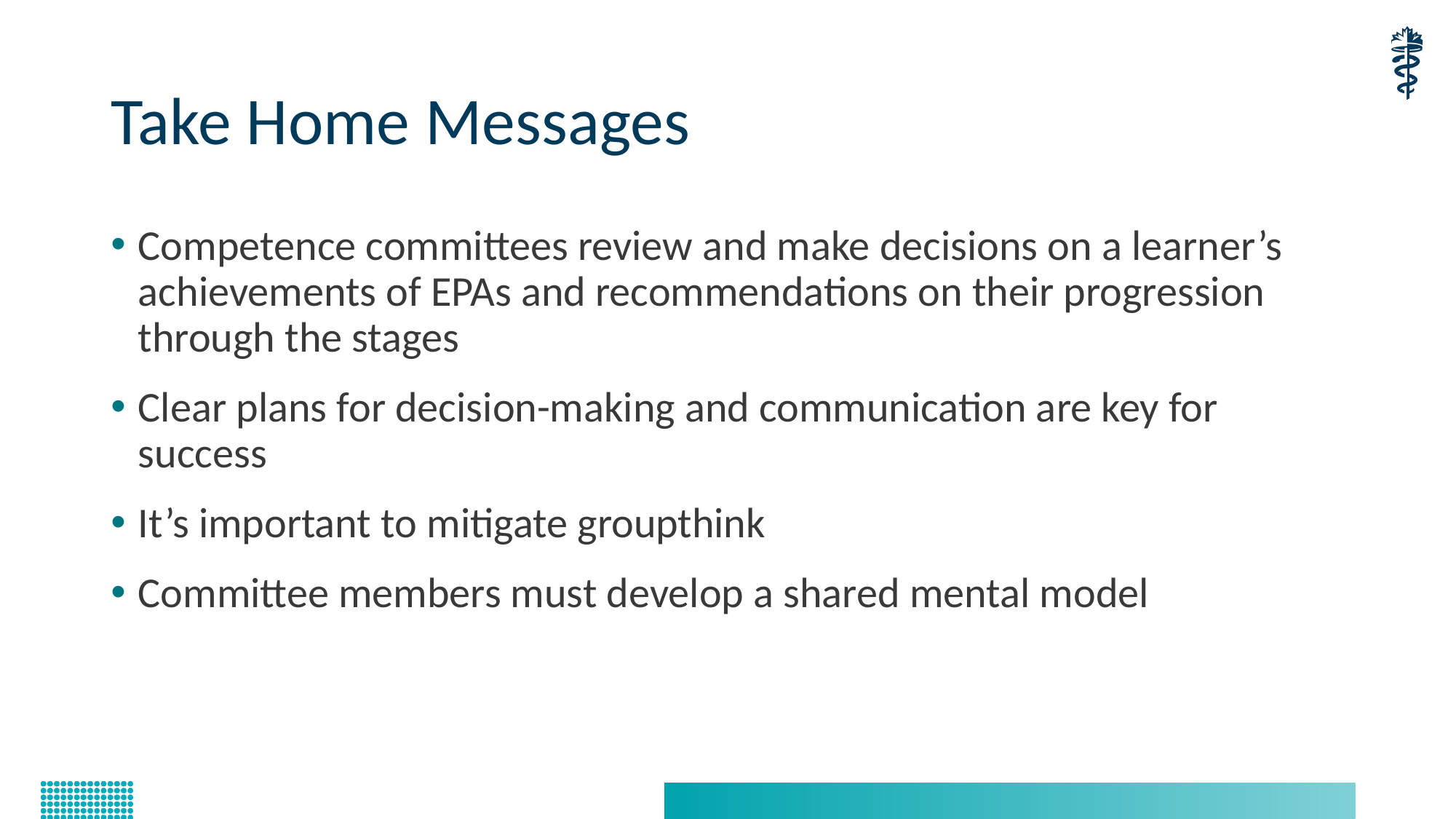

# Take Home Messages
Competence committees review and make decisions on a learner’s achievements of EPAs and recommendations on their progression through the stages
Clear plans for decision-making and communication are key for success
It’s important to mitigate groupthink
Committee members must develop a shared mental model